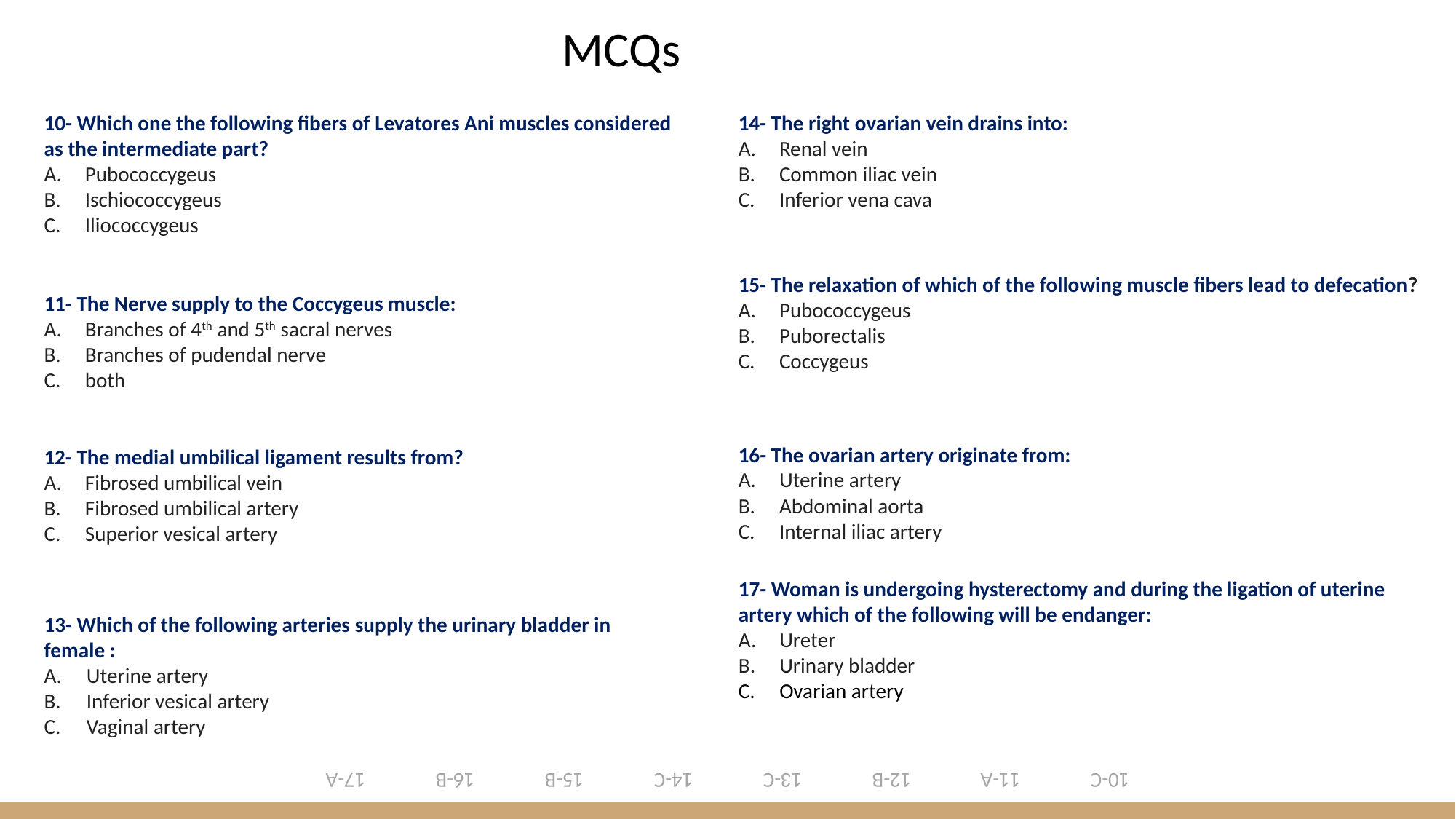

MCQs
10- Which one the following fibers of Levatores Ani muscles considered as the intermediate part?
Pubococcygeus
Ischiococcygeus
Iliococcygeus
14- The right ovarian vein drains into:
Renal vein
Common iliac vein
Inferior vena cava
15- The relaxation of which of the following muscle fibers lead to defecation?
Pubococcygeus
Puborectalis
Coccygeus
11- The Nerve supply to the Coccygeus muscle:
Branches of 4th and 5th sacral nerves
Branches of pudendal nerve
both
16- The ovarian artery originate from:
Uterine artery
Abdominal aorta
Internal iliac artery
12- The medial umbilical ligament results from?
Fibrosed umbilical vein
Fibrosed umbilical artery
Superior vesical artery
17- Woman is undergoing hysterectomy and during the ligation of uterine artery which of the following will be endanger:
Ureter
Urinary bladder
Ovarian artery
13- Which of the following arteries supply the urinary bladder in female :
Uterine artery
Inferior vesical artery
Vaginal artery
10-C 	11-A 	12-B	13-C	14-C	15-B	16-B	17-A